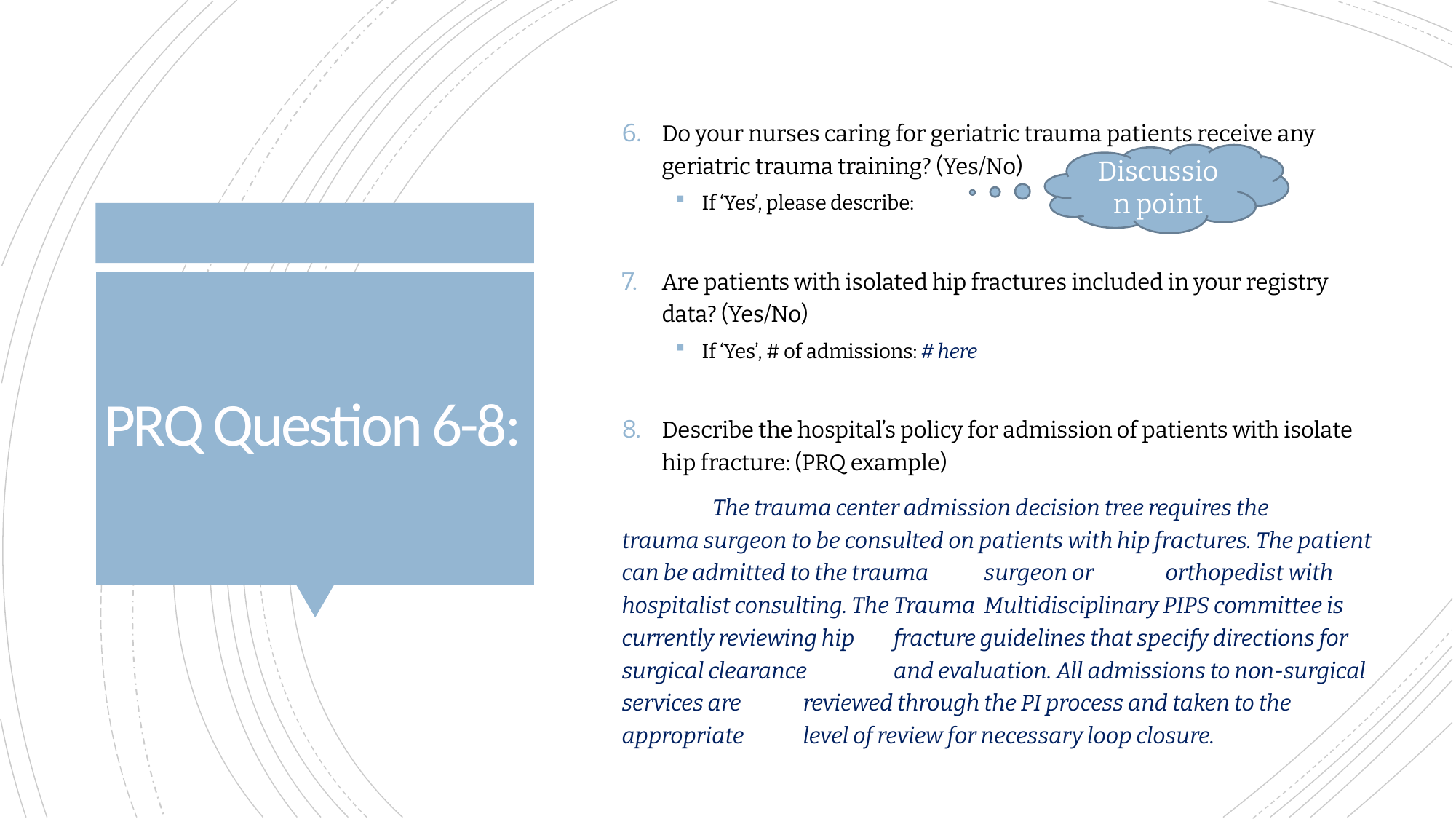

Do your nurses caring for geriatric trauma patients receive any geriatric trauma training? (Yes/No)
If ‘Yes’, please describe:

Are patients with isolated hip fractures included in your registry data? (Yes/No)
If ‘Yes’, # of admissions: # here

Describe the hospital’s policy for admission of patients with isolate hip fracture: (PRQ example)
	The trauma center admission decision tree requires the 	trauma surgeon to be consulted on patients with hip fractures. 	The patient can be admitted to the trauma 	surgeon or 	orthopedist with hospitalist consulting. The	Trauma 	Multidisciplinary PIPS committee is currently reviewing hip 	fracture guidelines that specify directions for surgical clearance 	and evaluation. All admissions to non-surgical services are 	reviewed through the PI process and taken to the appropriate 	level of review for necessary loop closure.
Discussion point
# PRQ Question 6-8: